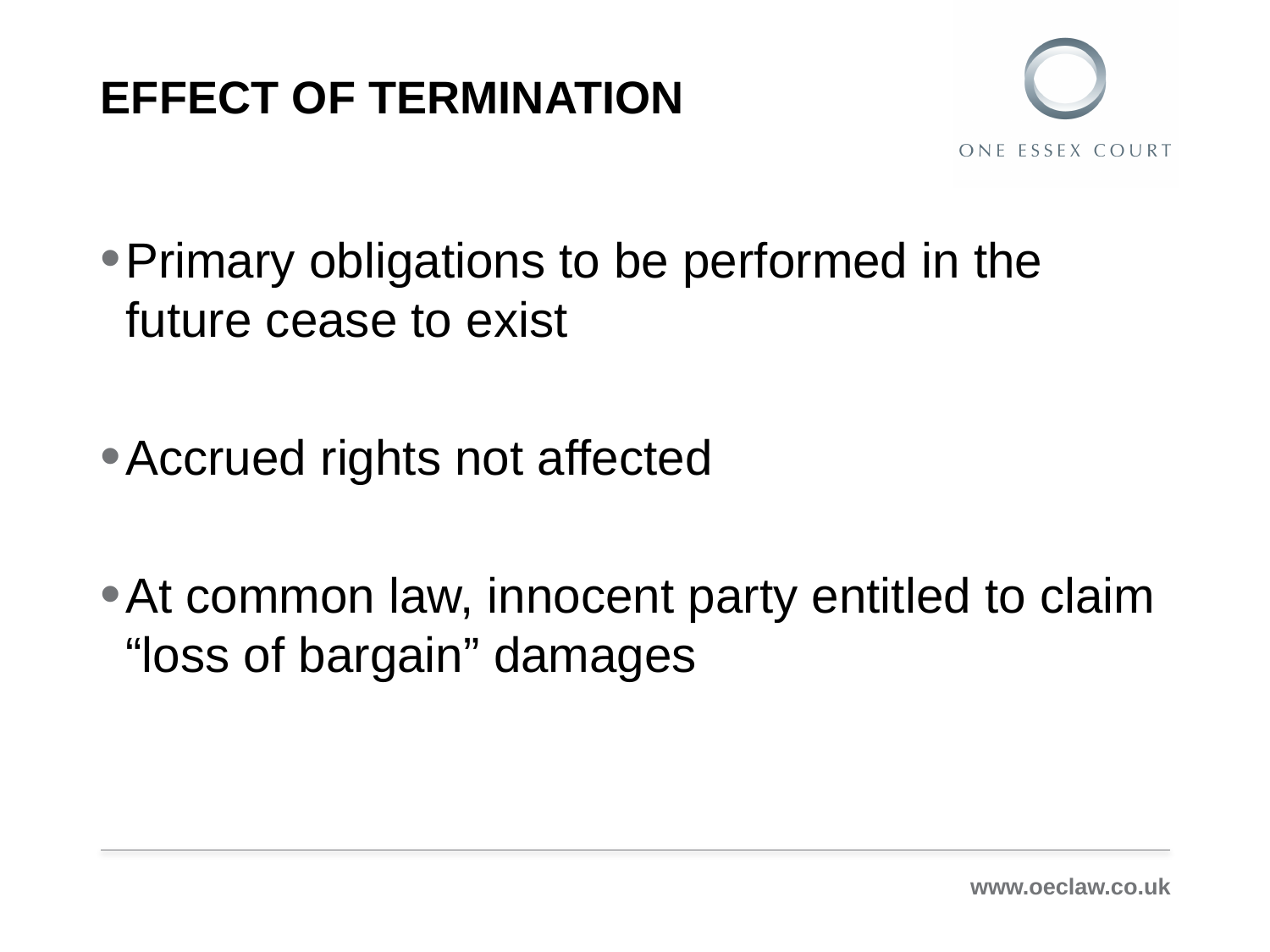

# Effect of termination
﻿Primary obligations to be performed in the future cease to exist

Accrued rights not affected

At common law, innocent party entitled to claim “loss of bargain” damages